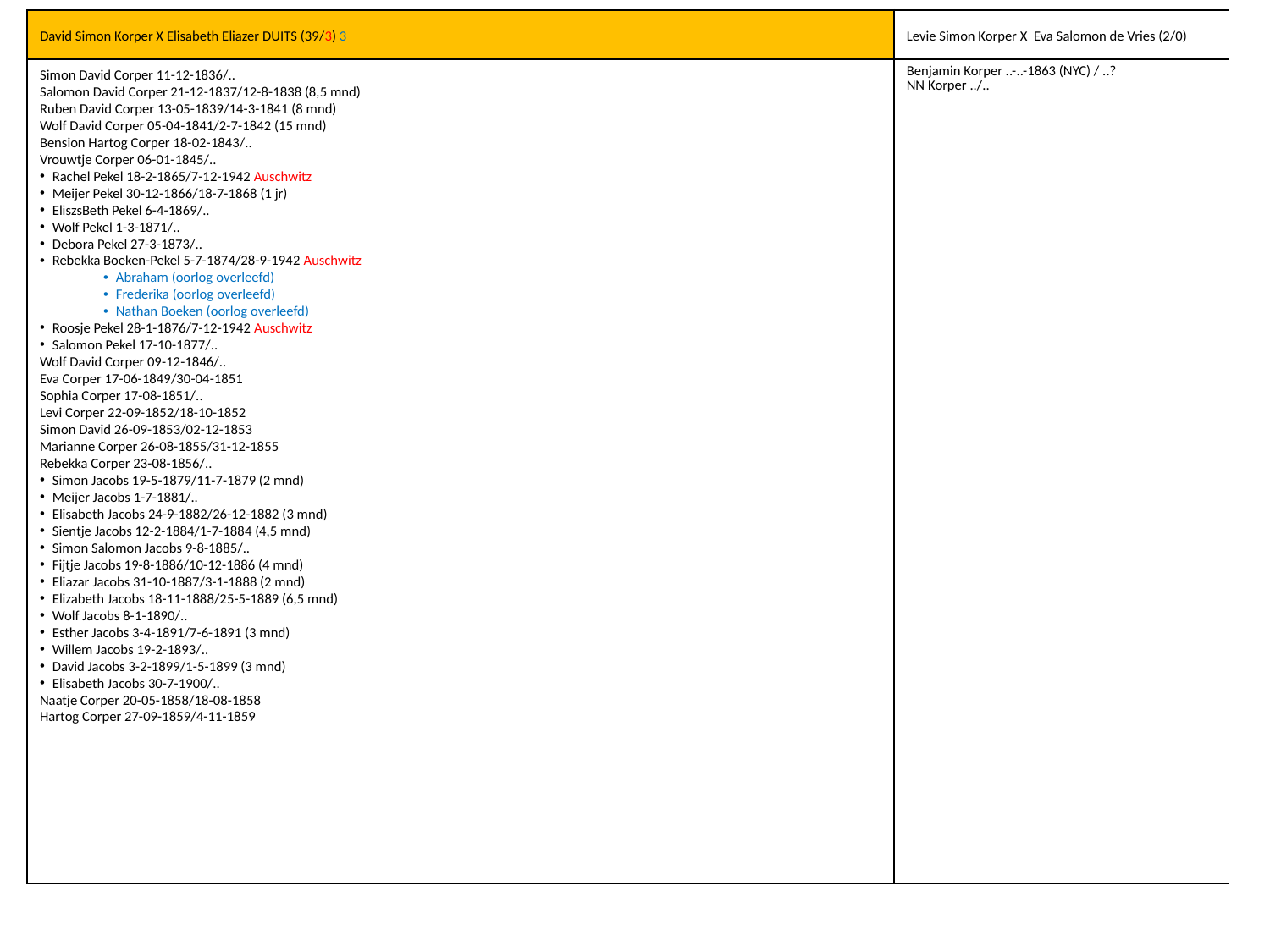

| David Simon Korper X Elisabeth Eliazer DUITS (39/3) 3 | Levie Simon Korper X Eva Salomon de Vries (2/0) |
| --- | --- |
|  | Benjamin Korper ..-..-1863 (NYC) / ..? NN Korper ../.. |
Simon David Corper 11-12-1836/..
Salomon David Corper 21-12-1837/12-8-1838 (8,5 mnd)
Ruben David Corper 13-05-1839/14-3-1841 (8 mnd)
Wolf David Corper 05-04-1841/2-7-1842 (15 mnd)
Bension Hartog Corper 18-02-1843/..
Vrouwtje Corper 06-01-1845/..
Rachel Pekel 18-2-1865/7-12-1942 Auschwitz
Meijer Pekel 30-12-1866/18-7-1868 (1 jr)
EliszsBeth Pekel 6-4-1869/..
Wolf Pekel 1-3-1871/..
Debora Pekel 27-3-1873/..
Rebekka Boeken-Pekel 5-7-1874/28-9-1942 Auschwitz
Abraham (oorlog overleefd)
Frederika (oorlog overleefd)
Nathan Boeken (oorlog overleefd)
Roosje Pekel 28-1-1876/7-12-1942 Auschwitz
Salomon Pekel 17-10-1877/..
Wolf David Corper 09-12-1846/..
Eva Corper 17-06-1849/30-04-1851
Sophia Corper 17-08-1851/..
Levi Corper 22-09-1852/18-10-1852
Simon David 26-09-1853/02-12-1853
Marianne Corper 26-08-1855/31-12-1855
Rebekka Corper 23-08-1856/..
Simon Jacobs 19-5-1879/11-7-1879 (2 mnd)
Meijer Jacobs 1-7-1881/..
Elisabeth Jacobs 24-9-1882/26-12-1882 (3 mnd)
Sientje Jacobs 12-2-1884/1-7-1884 (4,5 mnd)
Simon Salomon Jacobs 9-8-1885/..
Fijtje Jacobs 19-8-1886/10-12-1886 (4 mnd)
Eliazar Jacobs 31-10-1887/3-1-1888 (2 mnd)
Elizabeth Jacobs 18-11-1888/25-5-1889 (6,5 mnd)
Wolf Jacobs 8-1-1890/..
Esther Jacobs 3-4-1891/7-6-1891 (3 mnd)
Willem Jacobs 19-2-1893/..
David Jacobs 3-2-1899/1-5-1899 (3 mnd)
Elisabeth Jacobs 30-7-1900/..
Naatje Corper 20-05-1858/18-08-1858
Hartog Corper 27-09-1859/4-11-1859